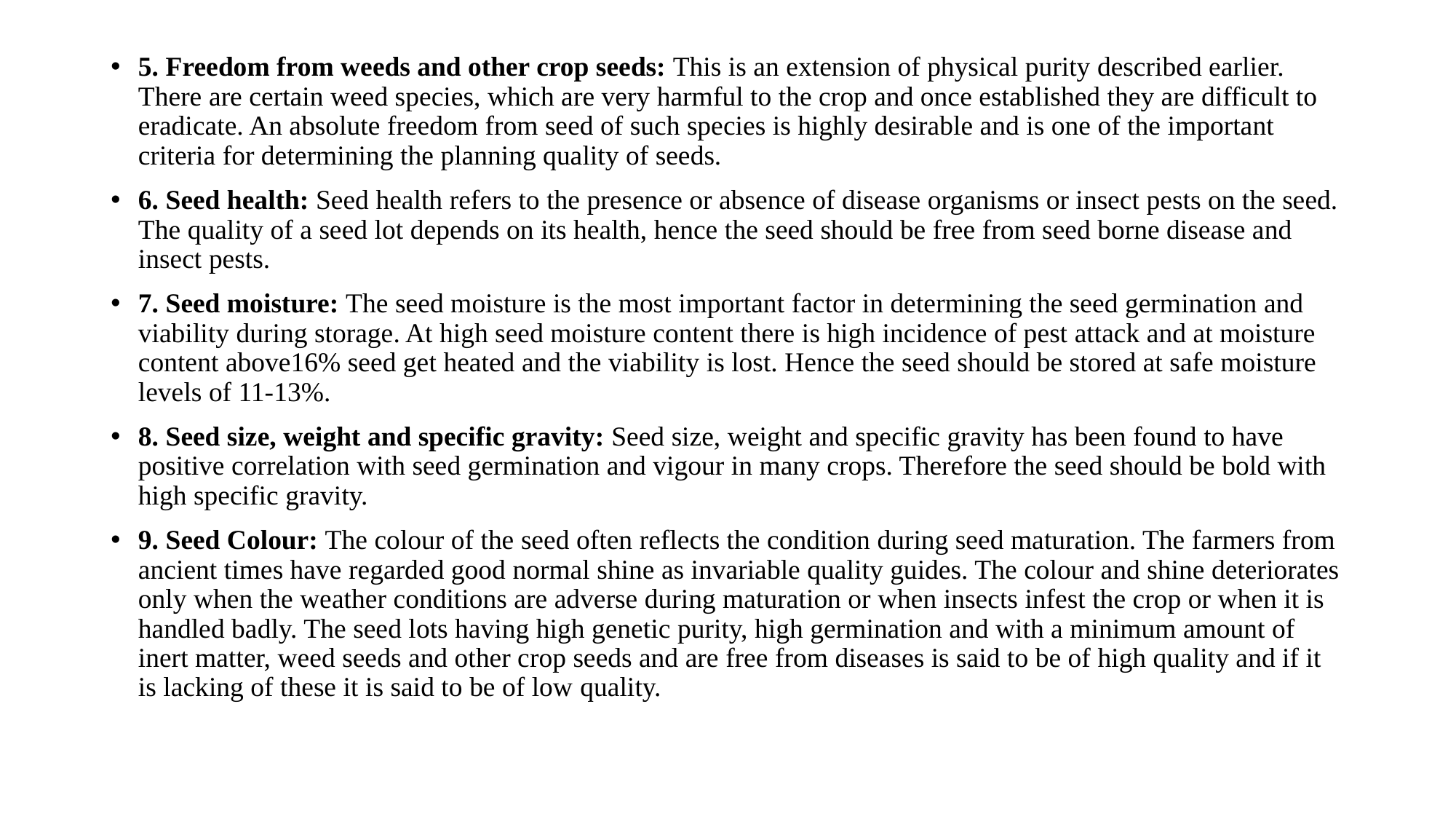

5. Freedom from weeds and other crop seeds: This is an extension of physical purity described earlier. There are certain weed species, which are very harmful to the crop and once established they are difficult to eradicate. An absolute freedom from seed of such species is highly desirable and is one of the important criteria for determining the planning quality of seeds.
6. Seed health: Seed health refers to the presence or absence of disease organisms or insect pests on the seed. The quality of a seed lot depends on its health, hence the seed should be free from seed borne disease and insect pests.
7. Seed moisture: The seed moisture is the most important factor in determining the seed germination and viability during storage. At high seed moisture content there is high incidence of pest attack and at moisture content above16% seed get heated and the viability is lost. Hence the seed should be stored at safe moisture levels of 11-13%.
8. Seed size, weight and specific gravity: Seed size, weight and specific gravity has been found to have positive correlation with seed germination and vigour in many crops. Therefore the seed should be bold with high specific gravity.
9. Seed Colour: The colour of the seed often reflects the condition during seed maturation. The farmers from ancient times have regarded good normal shine as invariable quality guides. The colour and shine deteriorates only when the weather conditions are adverse during maturation or when insects infest the crop or when it is handled badly. The seed lots having high genetic purity, high germination and with a minimum amount of inert matter, weed seeds and other crop seeds and are free from diseases is said to be of high quality and if it is lacking of these it is said to be of low quality.